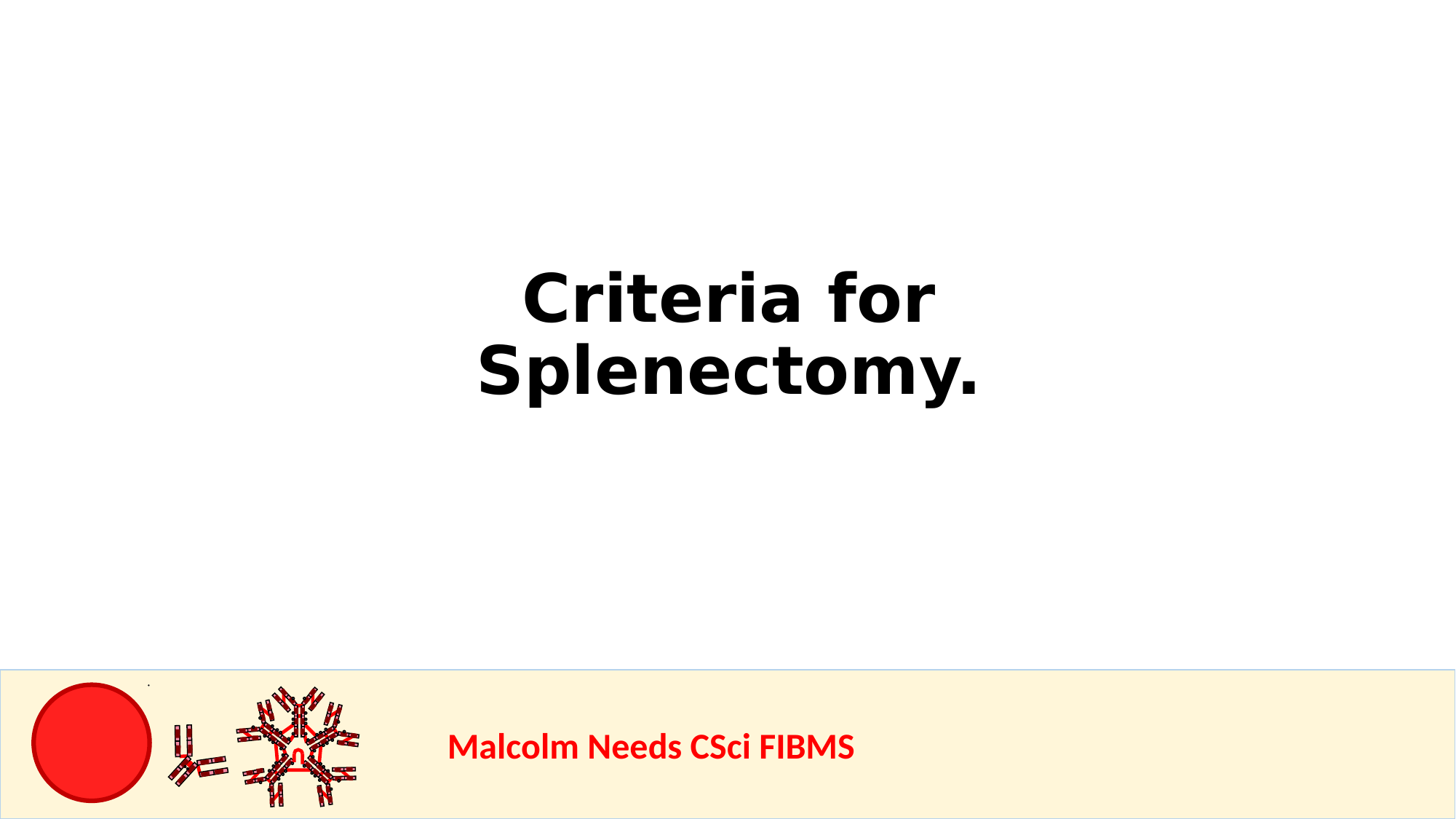

Criteria for Splenectomy.
				Malcolm Needs CSci FIBMS